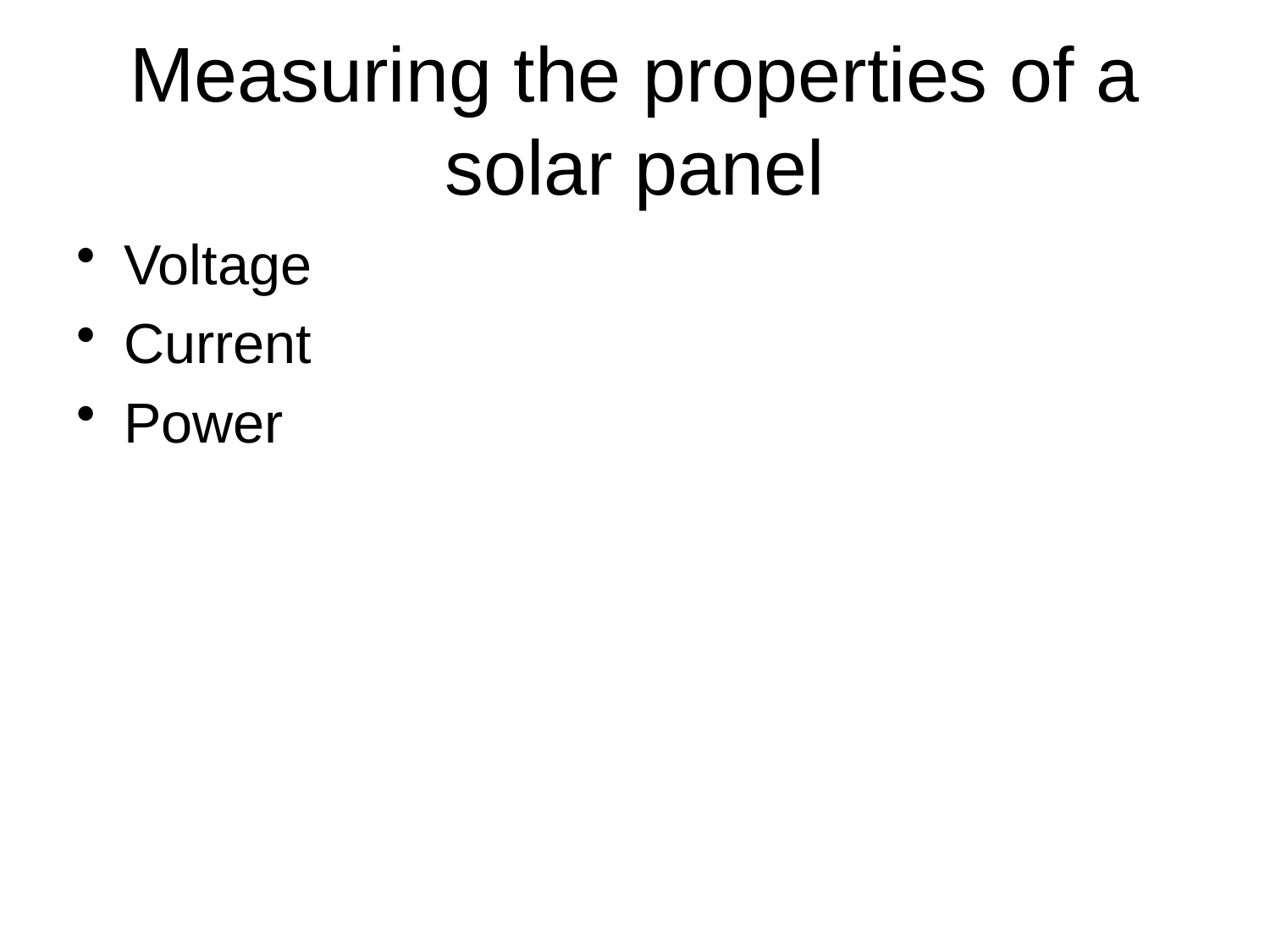

# Measuring the properties of a solar panel
Voltage
Current
Power